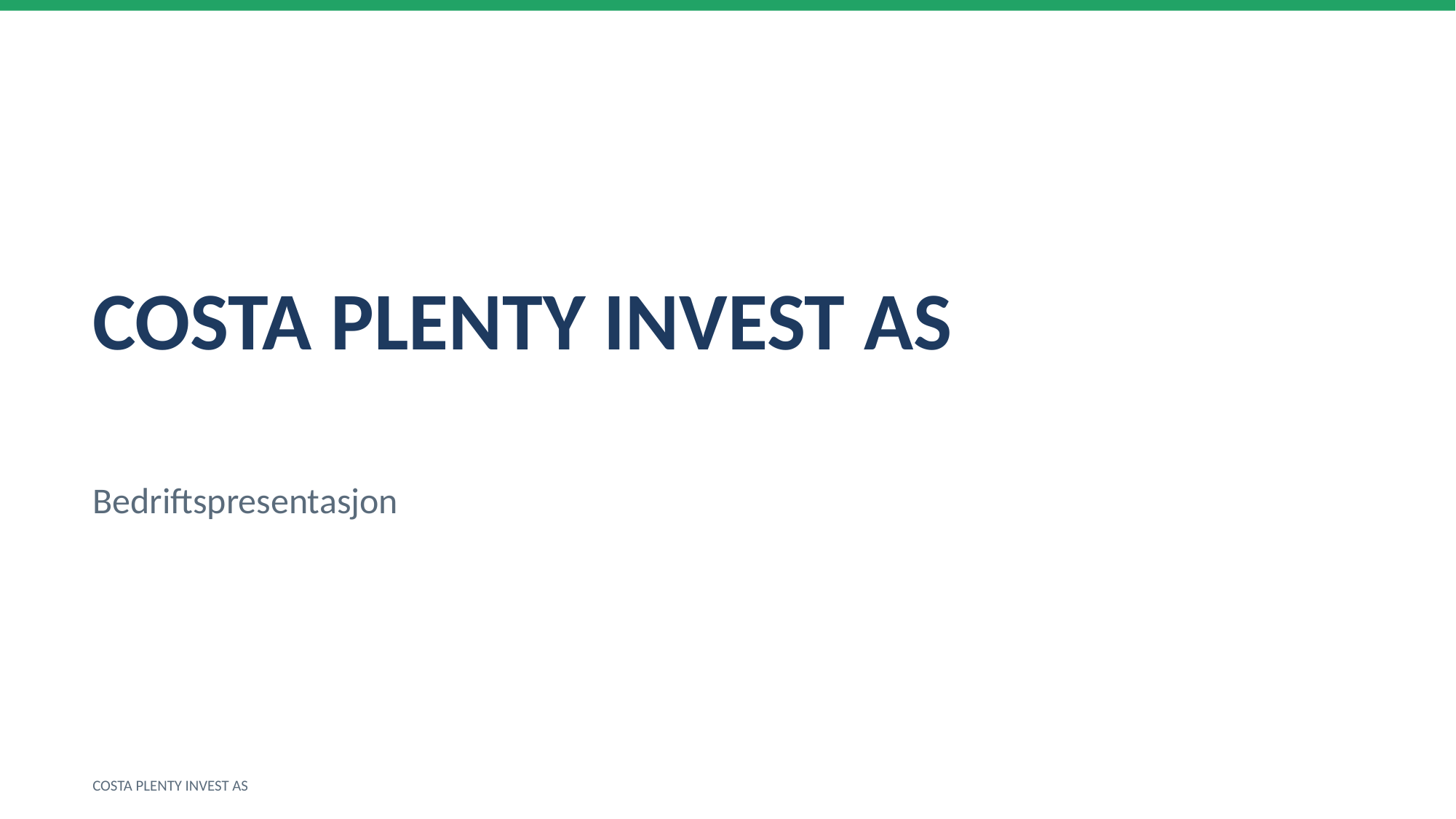

COSTA PLENTY INVEST AS
Bedriftspresentasjon
COSTA PLENTY INVEST AS